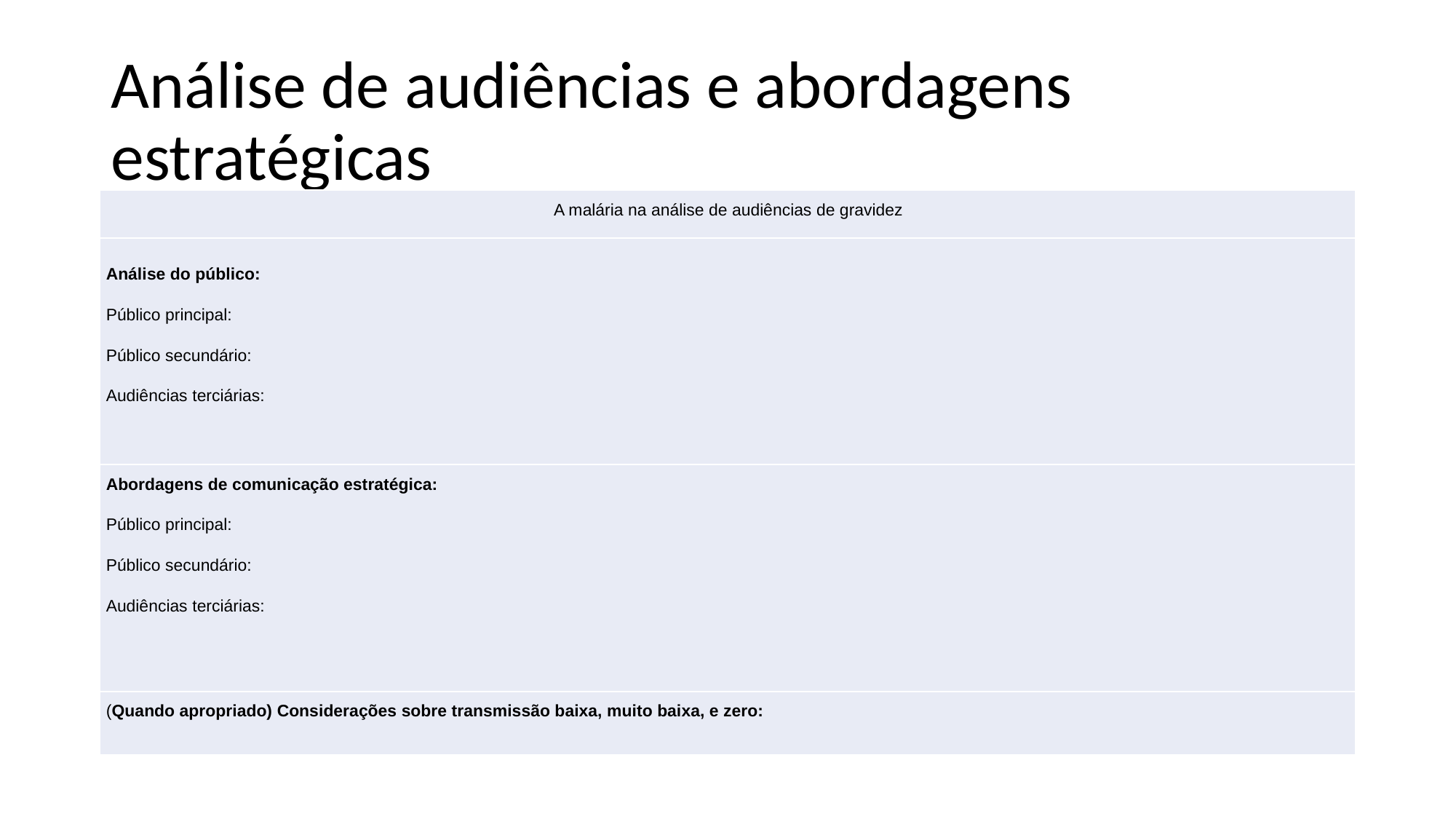

# Análise de audiências e abordagens estratégicas
| A malária na análise de audiências de gravidez |
| --- |
| Análise do público: Público principal: Público secundário: Audiências terciárias: |
| Abordagens de comunicação estratégica: Público principal: Público secundário: Audiências terciárias: |
| (Quando apropriado) Considerações sobre transmissão baixa, muito baixa, e zero: |